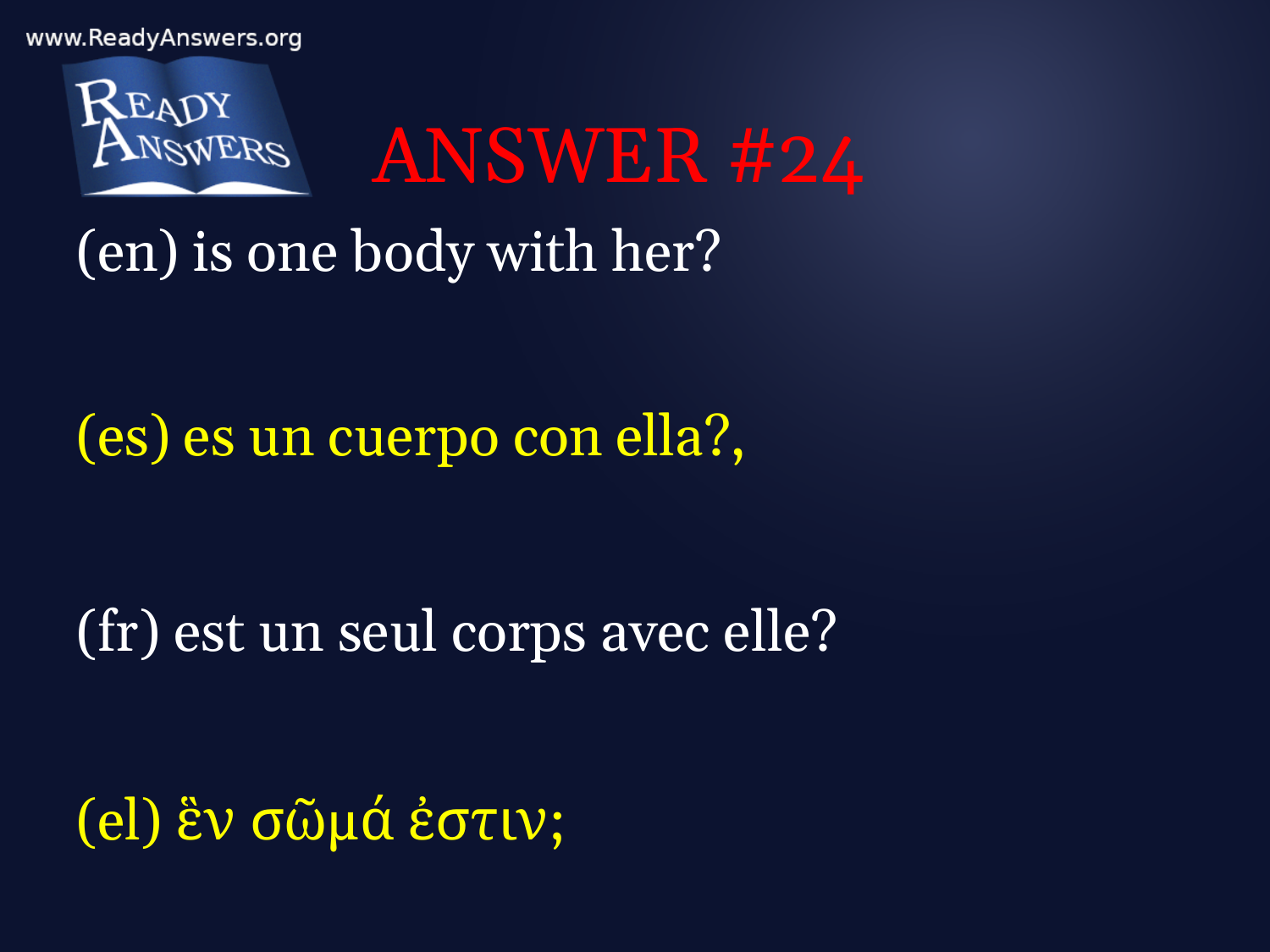

# ANSWER #24
(en) is one body with her?
(es) es un cuerpo con ella?,
(fr) est un seul corps avec elle?
(el) ἓν σῶμά ἐστιν;